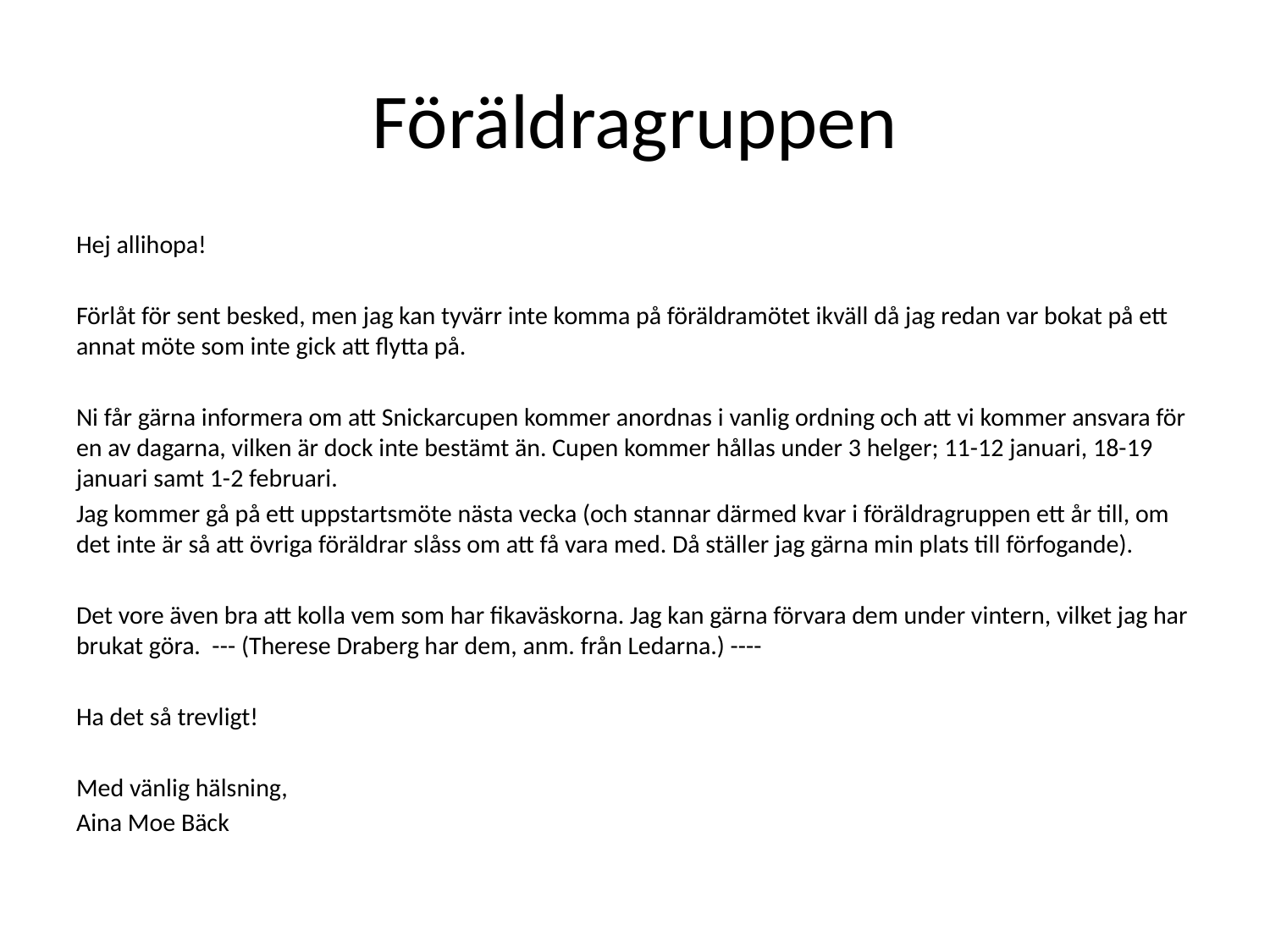

# Föräldragruppen
Hej allihopa!

Förlåt för sent besked, men jag kan tyvärr inte komma på föräldramötet ikväll då jag redan var bokat på ett annat möte som inte gick att flytta på.

Ni får gärna informera om att Snickarcupen kommer anordnas i vanlig ordning och att vi kommer ansvara för en av dagarna, vilken är dock inte bestämt än. Cupen kommer hållas under 3 helger; 11-12 januari, 18-19 januari samt 1-2 februari.
Jag kommer gå på ett uppstartsmöte nästa vecka (och stannar därmed kvar i föräldragruppen ett år till, om det inte är så att övriga föräldrar slåss om att få vara med. Då ställer jag gärna min plats till förfogande).

Det vore även bra att kolla vem som har fikaväskorna. Jag kan gärna förvara dem under vintern, vilket jag har brukat göra.  --- (Therese Draberg har dem, anm. från Ledarna.) ----

Ha det så trevligt!

Med vänlig hälsning,
Aina Moe Bäck